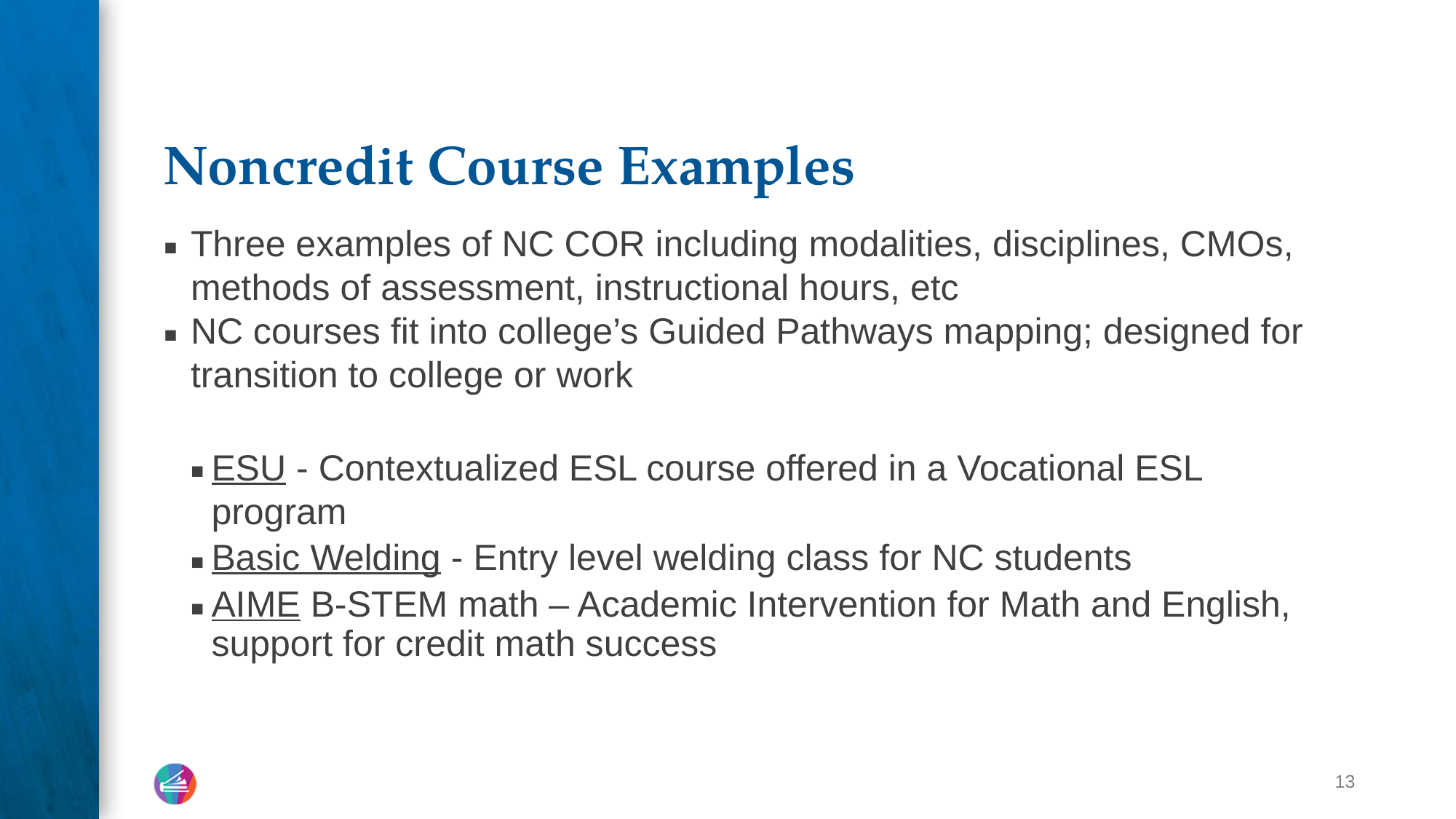

# Noncredit Course Examples
Three examples of NC COR including modalities, disciplines, CMOs, methods of assessment, instructional hours, etc
NC courses fit into college’s Guided Pathways mapping; designed for transition to college or work

ESU - Contextualized ESL course offered in a Vocational ESL program
Basic Welding - Entry level welding class for NC students
AIME B-STEM math – Academic Intervention for Math and English, support for credit math success

13